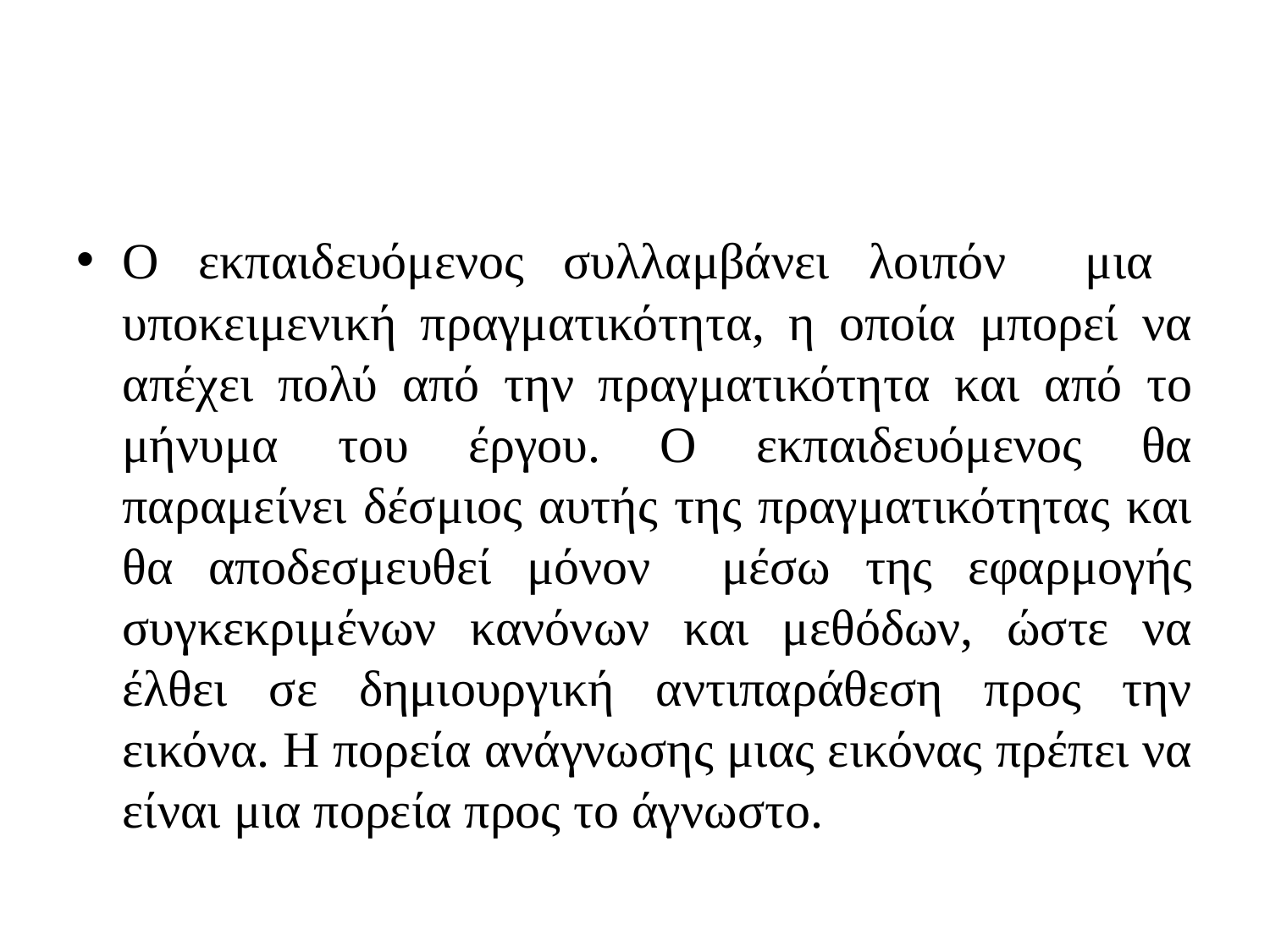

#
Ο εκπαιδευόμενος συλλαμβάνει λοιπόν  μια  υποκειμενική πραγματικότητα, η οποία μπορεί να απέχει πολύ από την πραγματικότητα και από το μήνυμα του έργου. Ο εκπαιδευόμενος θα παραμείνει δέσμιος αυτής της πραγματικότητας και θα αποδεσμευθεί μόνον  μέσω της εφαρμογής συγκεκριμένων κανόνων και μεθόδων, ώστε να έλθει σε δημιουργική αντιπαράθεση προς την εικόνα. Η πορεία ανάγνωσης μιας εικόνας πρέπει να είναι μια πορεία προς το άγνωστο.